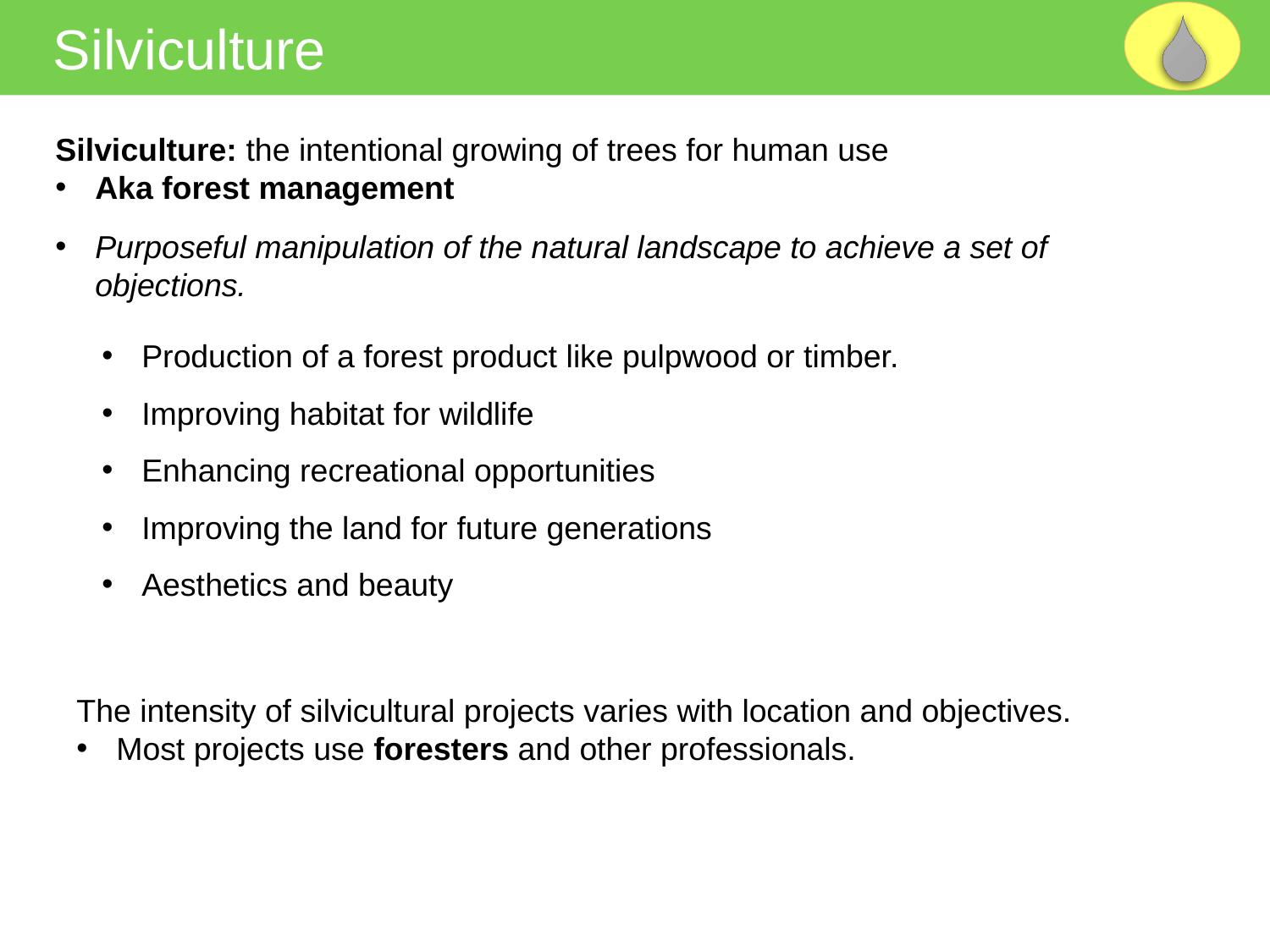

Silviculture
Silviculture: the intentional growing of trees for human use
Aka forest management

Purposeful manipulation of the natural landscape to achieve a set of objections.
Production of a forest product like pulpwood or timber.
Improving habitat for wildlife
Enhancing recreational opportunities
Improving the land for future generations
Aesthetics and beauty
The intensity of silvicultural projects varies with location and objectives.
Most projects use foresters and other professionals.